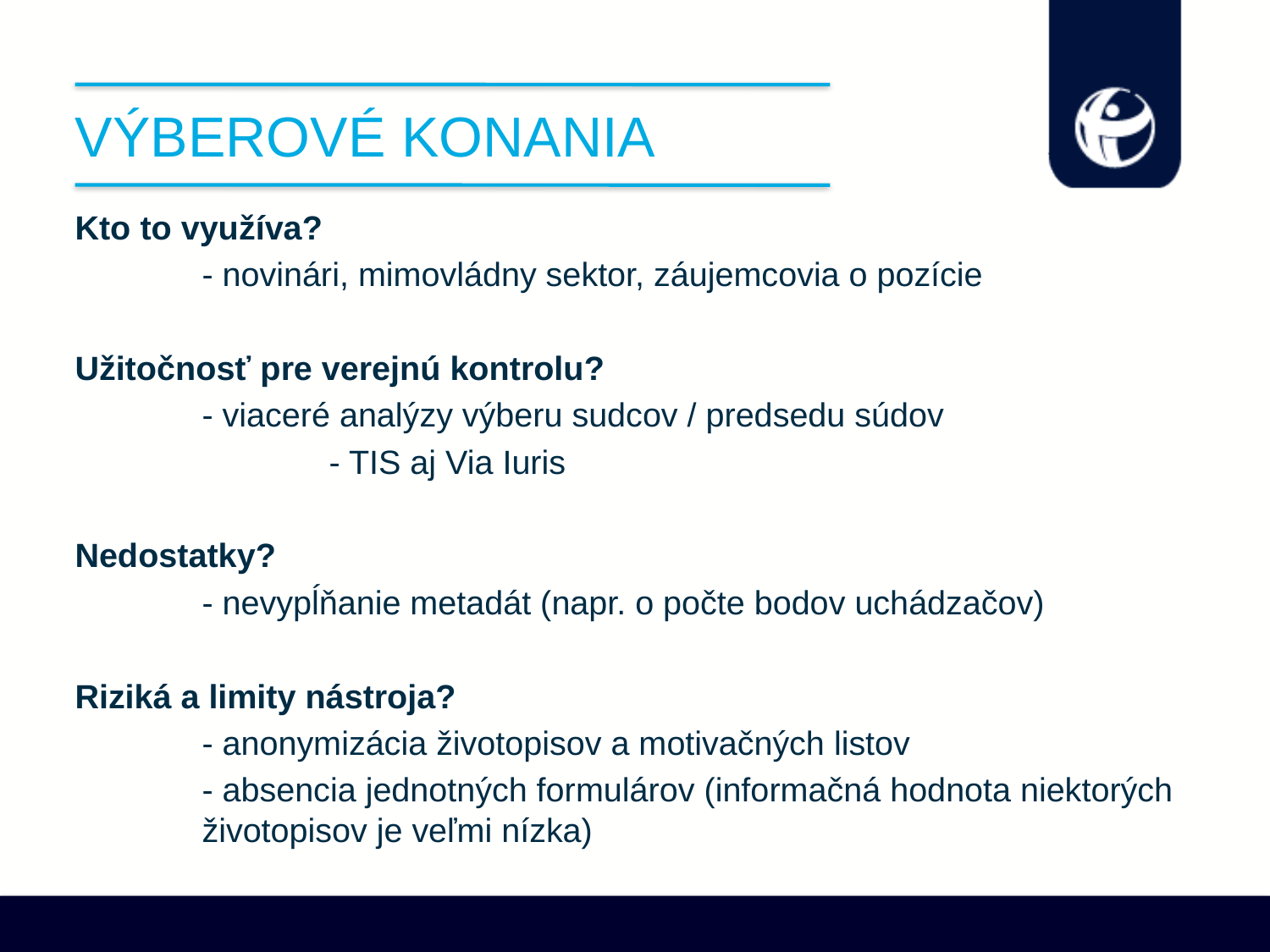

# Výberové konania

Kto to využíva?
	- novinári, mimovládny sektor, záujemcovia o pozície

Užitočnosť pre verejnú kontrolu?
	- viaceré analýzy výberu sudcov / predsedu súdov
		- TIS aj Via Iuris

Nedostatky?
	- nevypĺňanie metadát (napr. o počte bodov uchádzačov)

Riziká a limity nástroja?
	- anonymizácia životopisov a motivačných listov
	- absencia jednotných formulárov (informačná hodnota niektorých 	životopisov je veľmi nízka)